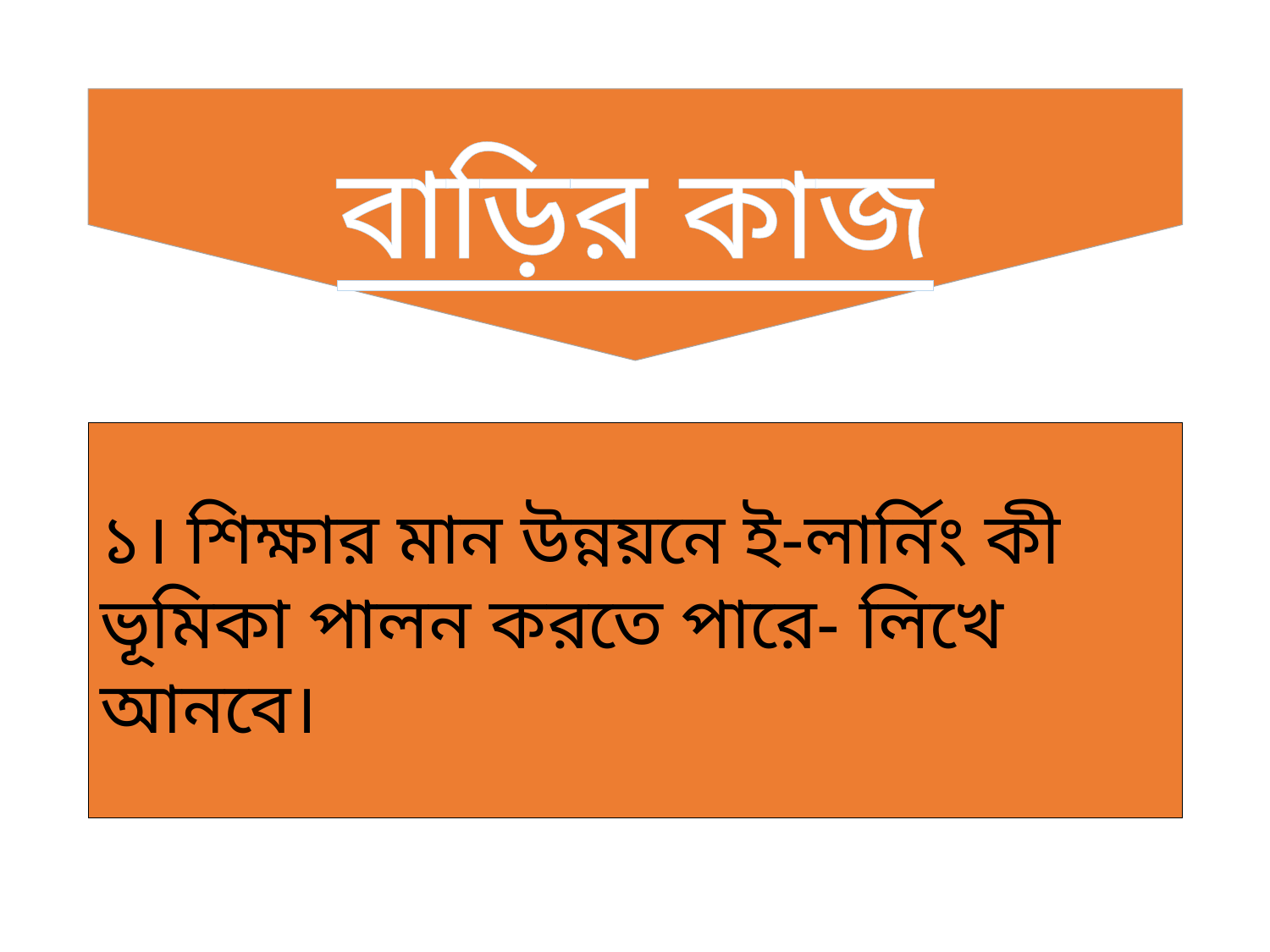

বাড়ির কাজ
১। শিক্ষার মান উন্নয়নে ই-লার্নিং কী ভূমিকা পালন করতে পারে- লিখে আনবে।